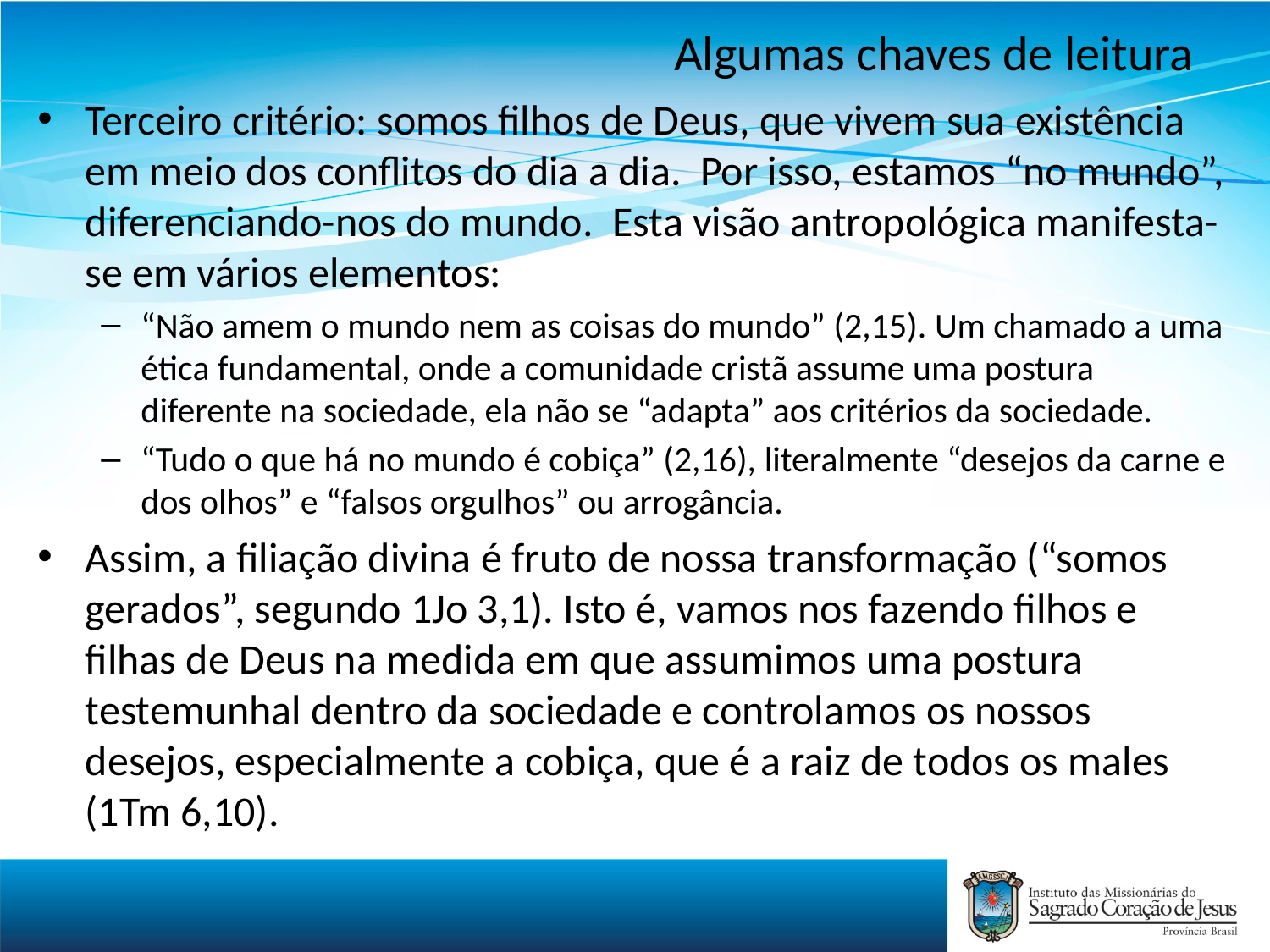

# Algumas chaves de leitura
Terceiro critério: somos filhos de Deus, que vivem sua existência em meio dos conflitos do dia a dia.  Por isso, estamos “no mundo”, diferenciando-nos do mundo.  Esta visão antropológica manifesta-se em vários elementos:
“Não amem o mundo nem as coisas do mundo” (2,15). Um chamado a uma ética fundamental, onde a comunidade cristã assume uma postura diferente na sociedade, ela não se “adapta” aos critérios da sociedade.
“Tudo o que há no mundo é cobiça” (2,16), literalmente “desejos da carne e dos olhos” e “falsos orgulhos” ou arrogância.
Assim, a filiação divina é fruto de nossa transformação (“somos gerados”, segundo 1Jo 3,1). Isto é, vamos nos fazendo filhos e filhas de Deus na medida em que assumimos uma postura testemunhal dentro da sociedade e controlamos os nossos desejos, especialmente a cobiça, que é a raiz de todos os males (1Tm 6,10).